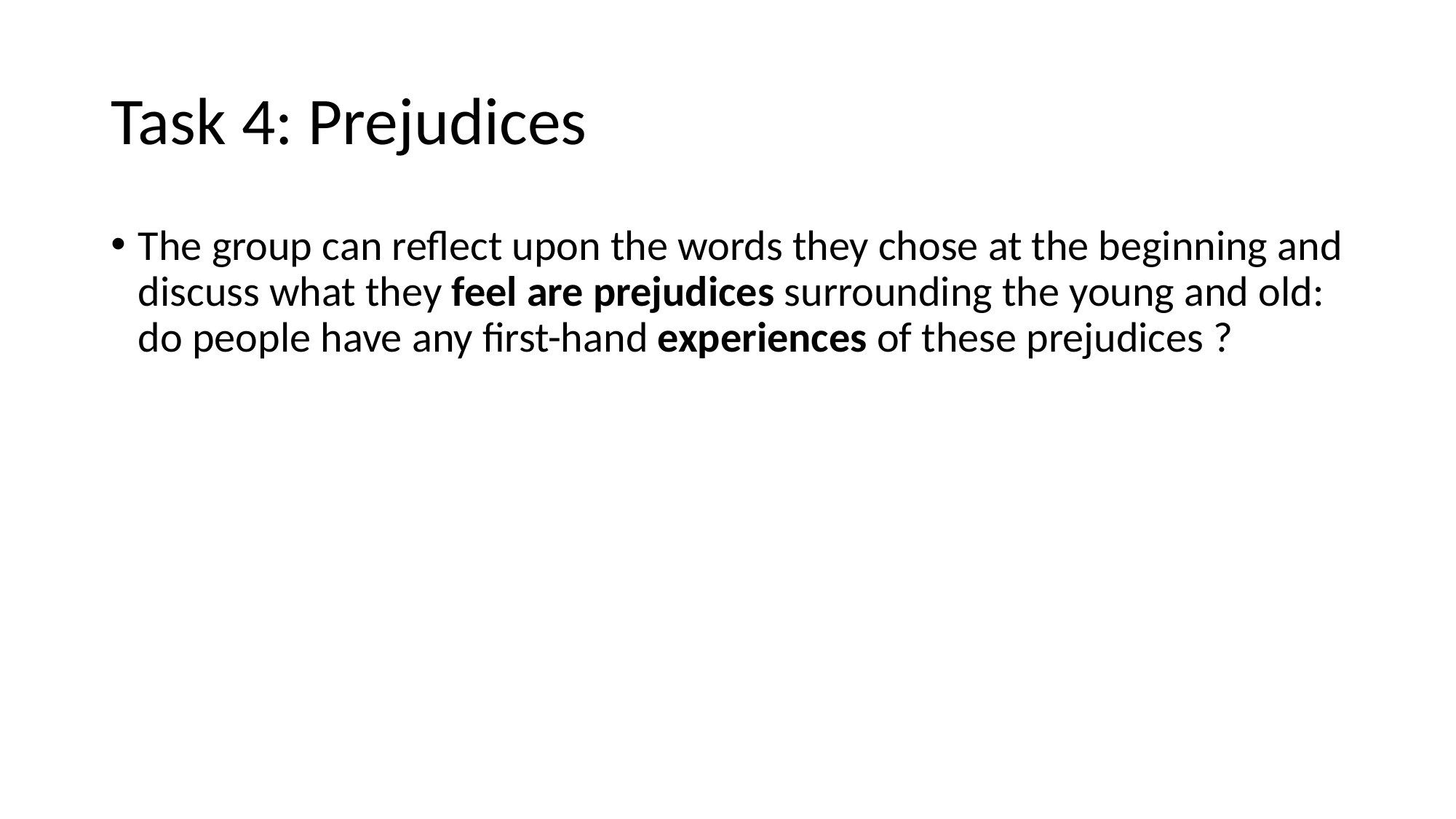

# Task 4: Prejudices
The group can reflect upon the words they chose at the beginning and discuss what they feel are prejudices surrounding the young and old: do people have any first-hand experiences of these prejudices ?